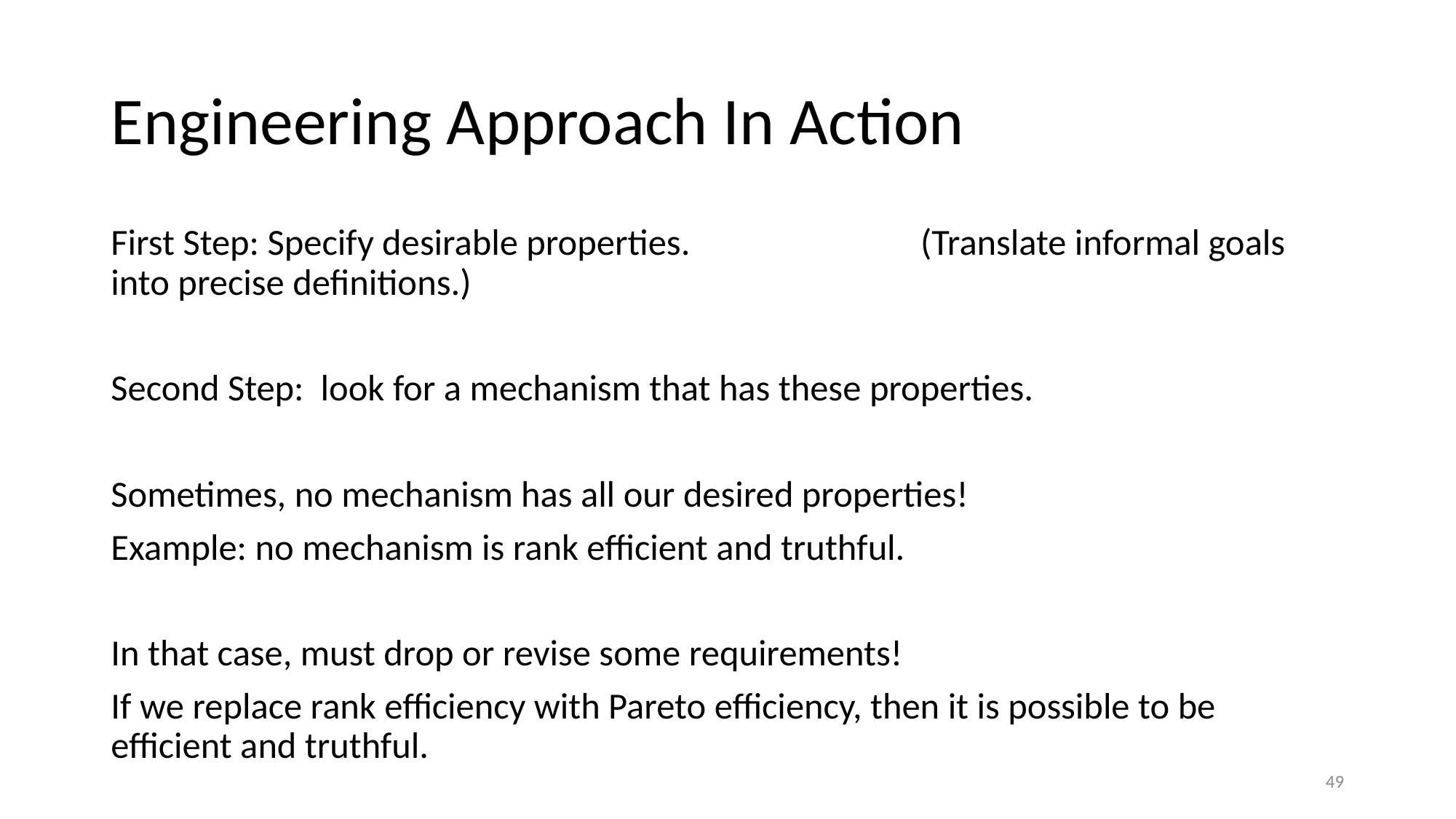

# Engineering Approach In Action
First Step: Specify desirable properties. 					    		      (Translate informal goals into precise definitions.)

Second Step:  look for a mechanism that has these properties.

Sometimes, no mechanism has all our desired properties!
Example: no mechanism is rank efficient and truthful.

In that case, must drop or revise some requirements!
If we replace rank efficiency with Pareto efficiency, then it is possible to be efficient and truthful.

49